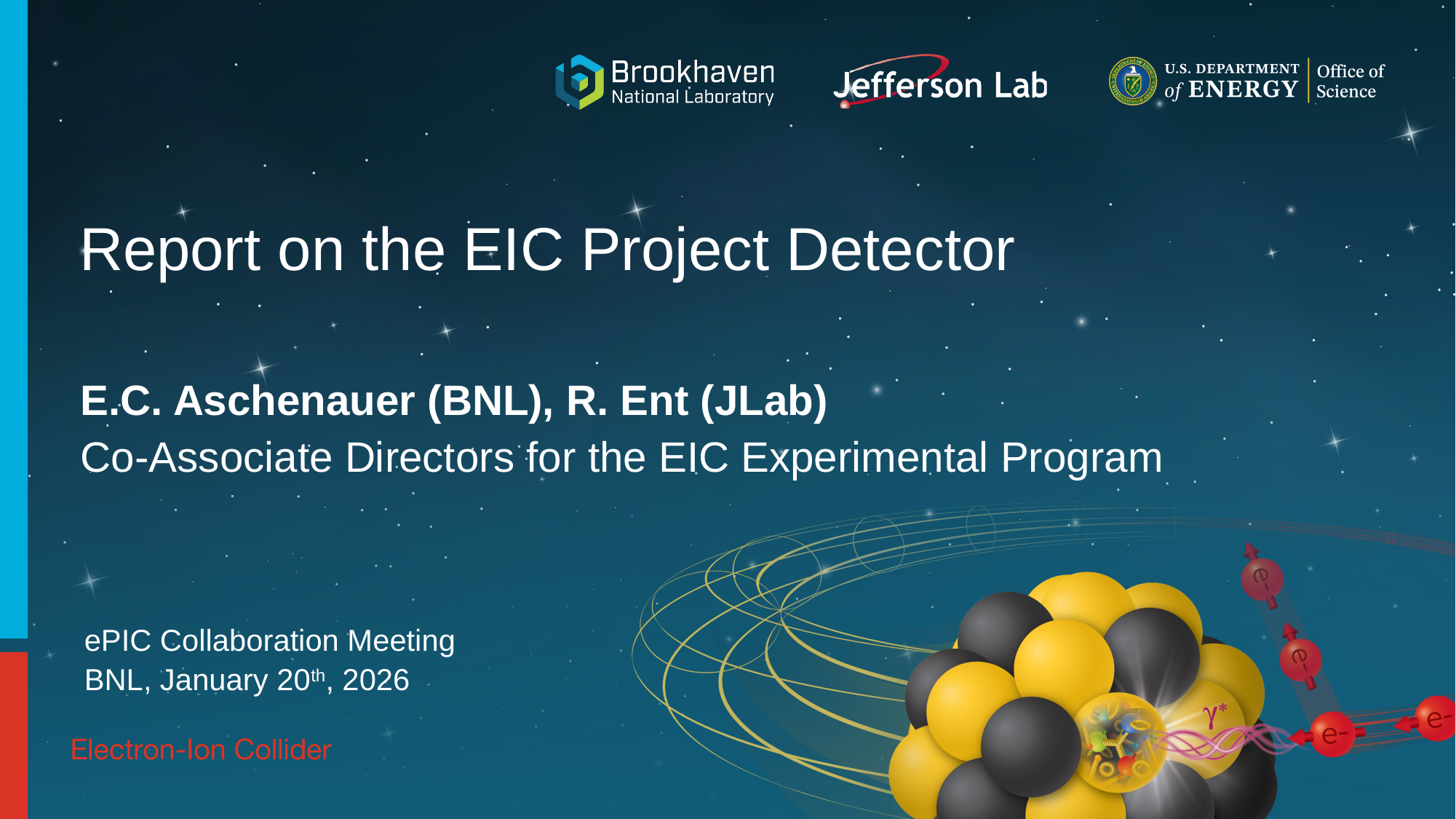

# Report on the EIC Project Detector
E.C. Aschenauer (BNL), R. Ent (JLab)
Co-Associate Directors for the EIC Experimental Program
ePIC Collaboration Meeting
BNL, January 20th, 2026